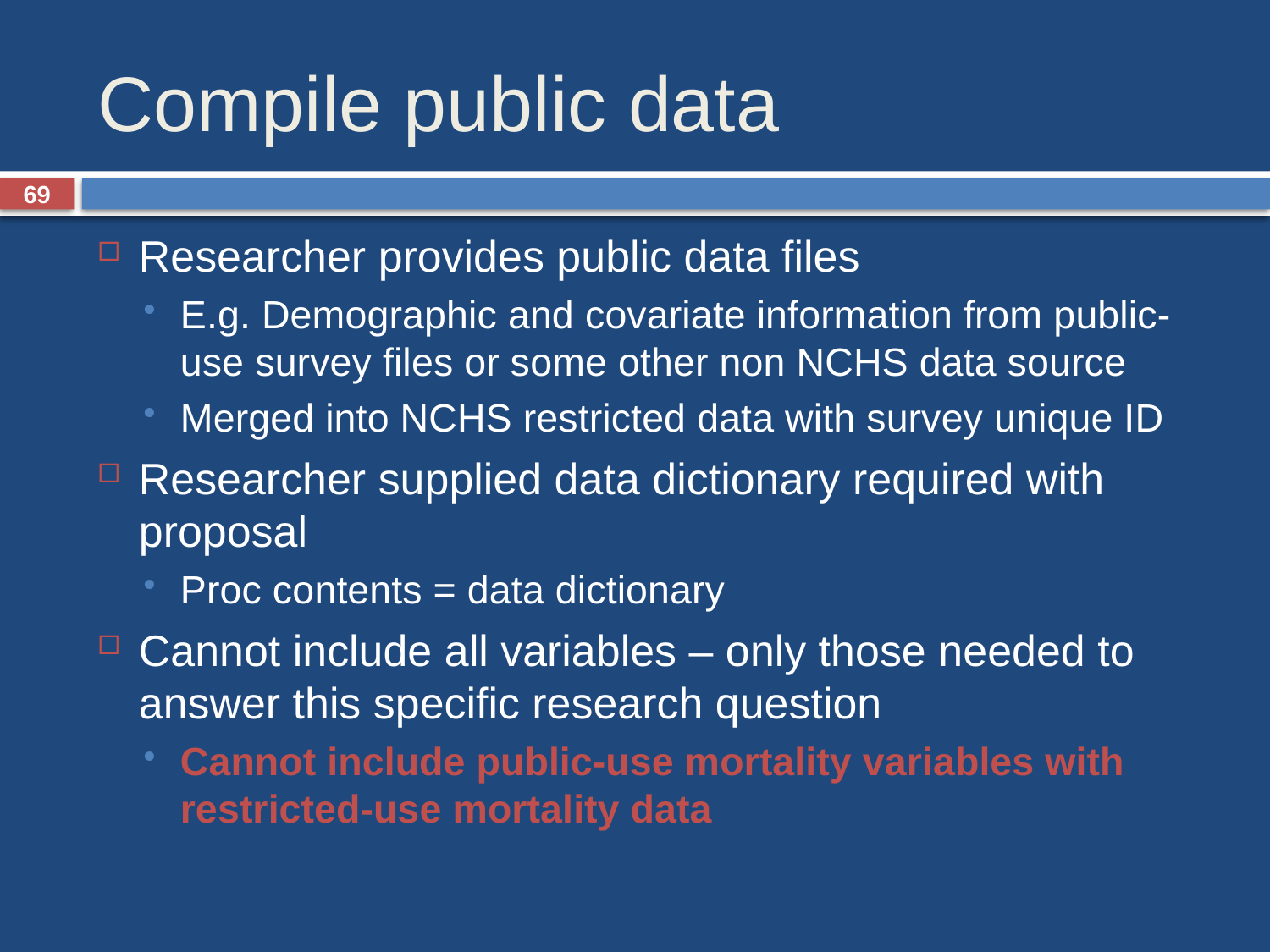

# Compile public data
69
Researcher provides public data files
E.g. Demographic and covariate information from public-use survey files or some other non NCHS data source
Merged into NCHS restricted data with survey unique ID
Researcher supplied data dictionary required with proposal
Proc contents = data dictionary
Cannot include all variables – only those needed to answer this specific research question
Cannot include public-use mortality variables with restricted-use mortality data